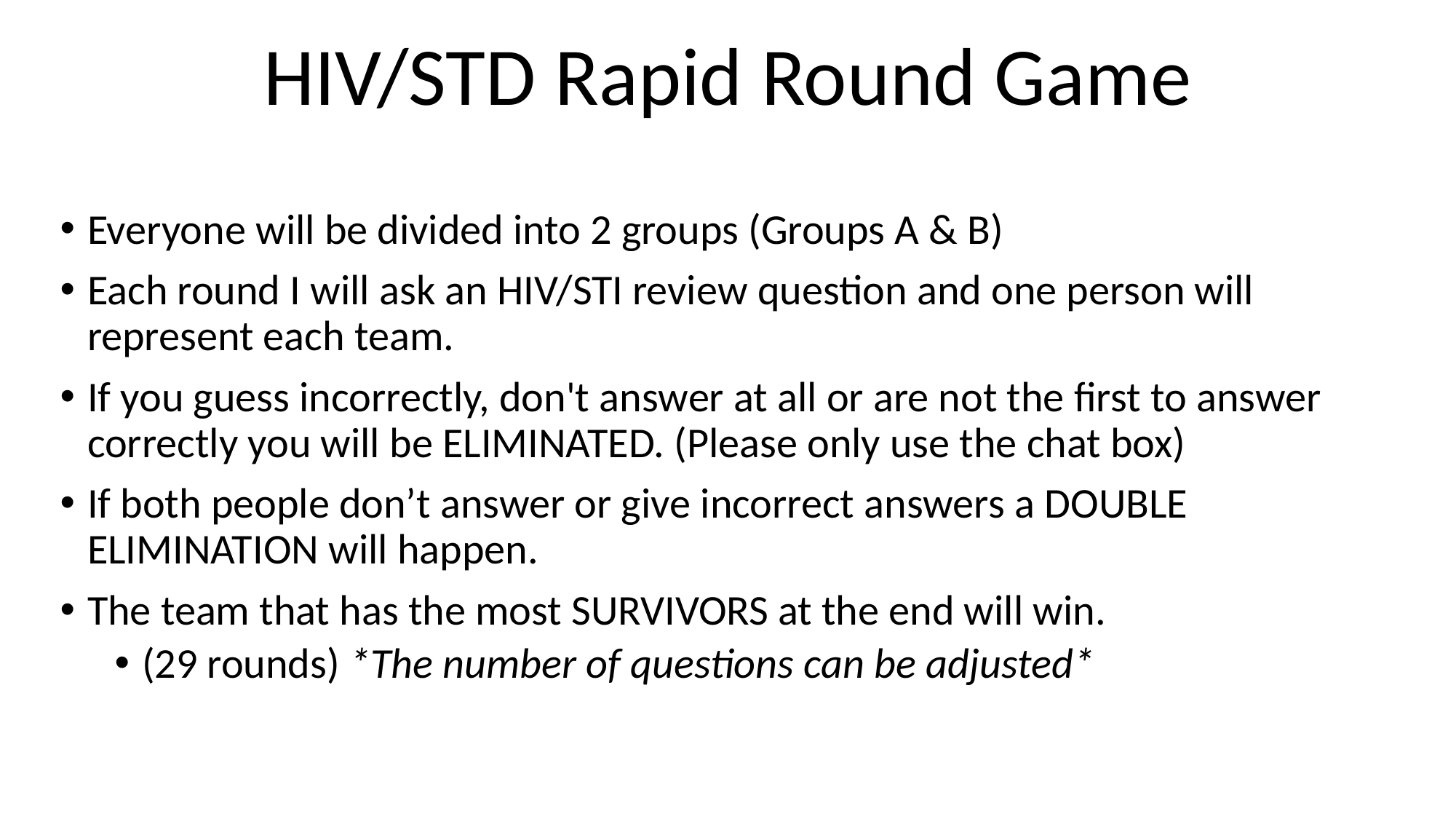

# HIV/STD Rapid Round Game
Everyone will be divided into 2 groups (Groups A & B)
Each round I will ask an HIV/STI review question and one person will represent each team.
If you guess incorrectly, don't answer at all or are not the first to answer correctly you will be ELIMINATED. (Please only use the chat box)
If both people don’t answer or give incorrect answers a DOUBLE ELIMINATION will happen.
The team that has the most SURVIVORS at the end will win.
(29 rounds) *The number of questions can be adjusted*